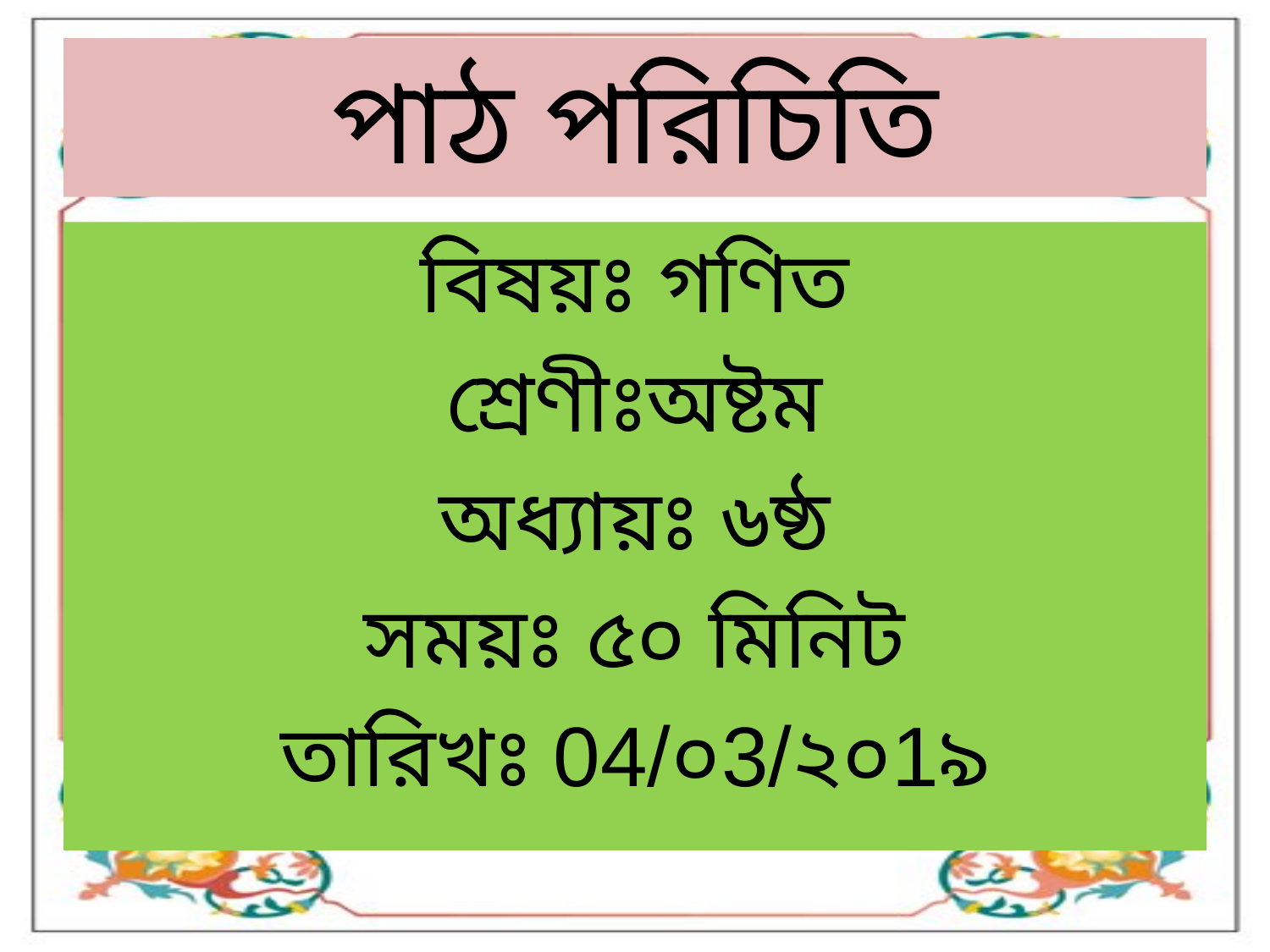

# পাঠ পরিচিতি
বিষয়ঃ গণিত
শ্রেণীঃঅষ্টম
অধ্যায়ঃ ৬ষ্ঠ
সময়ঃ ৫০ মিনিট
তারিখঃ 04/০3/২০1৯